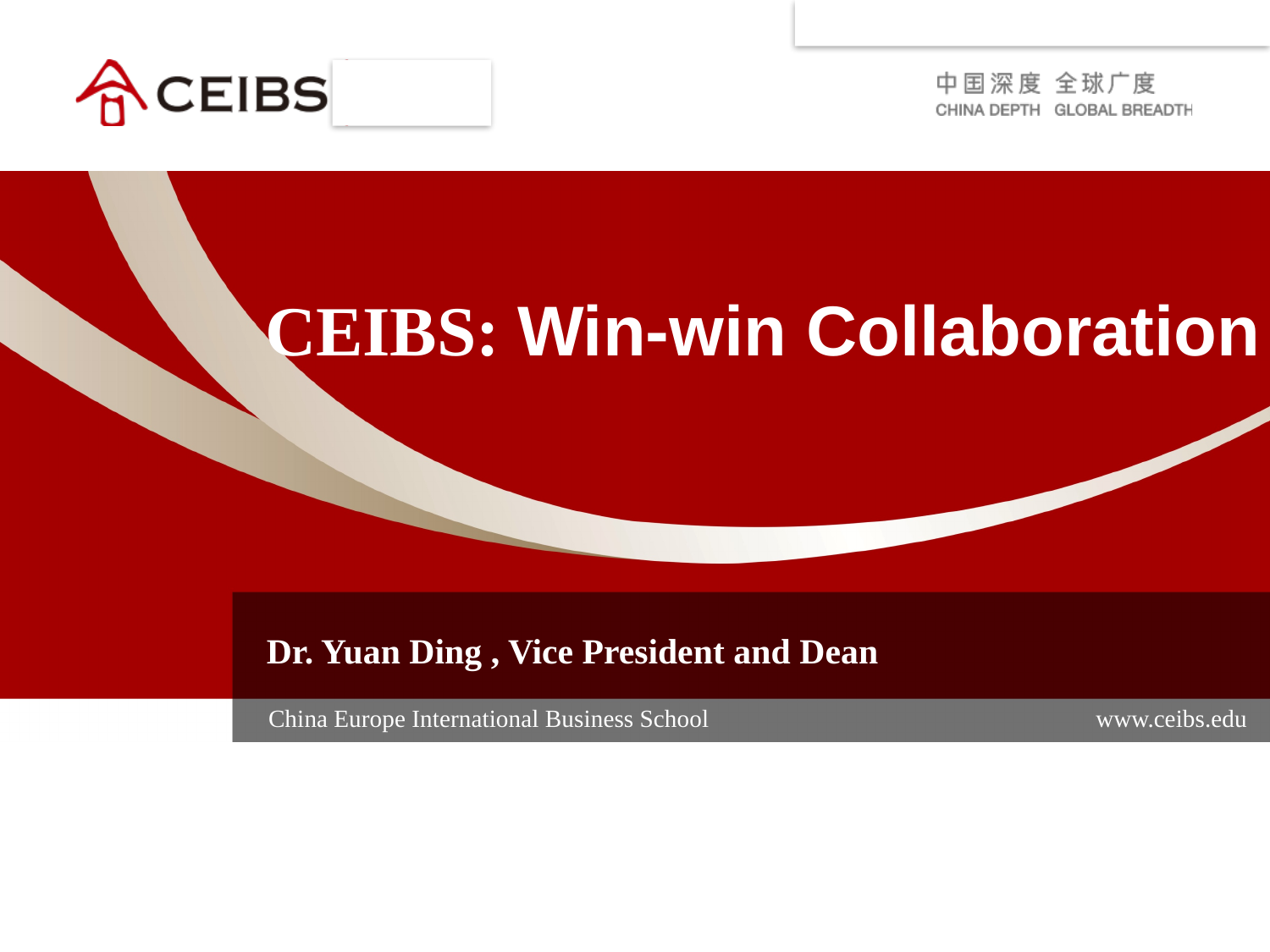

CEIBS: Win-win Collaboration
Dr. Yuan Ding , Vice President and Dean
China Europe International Business School                                                               www.ceibs.edu